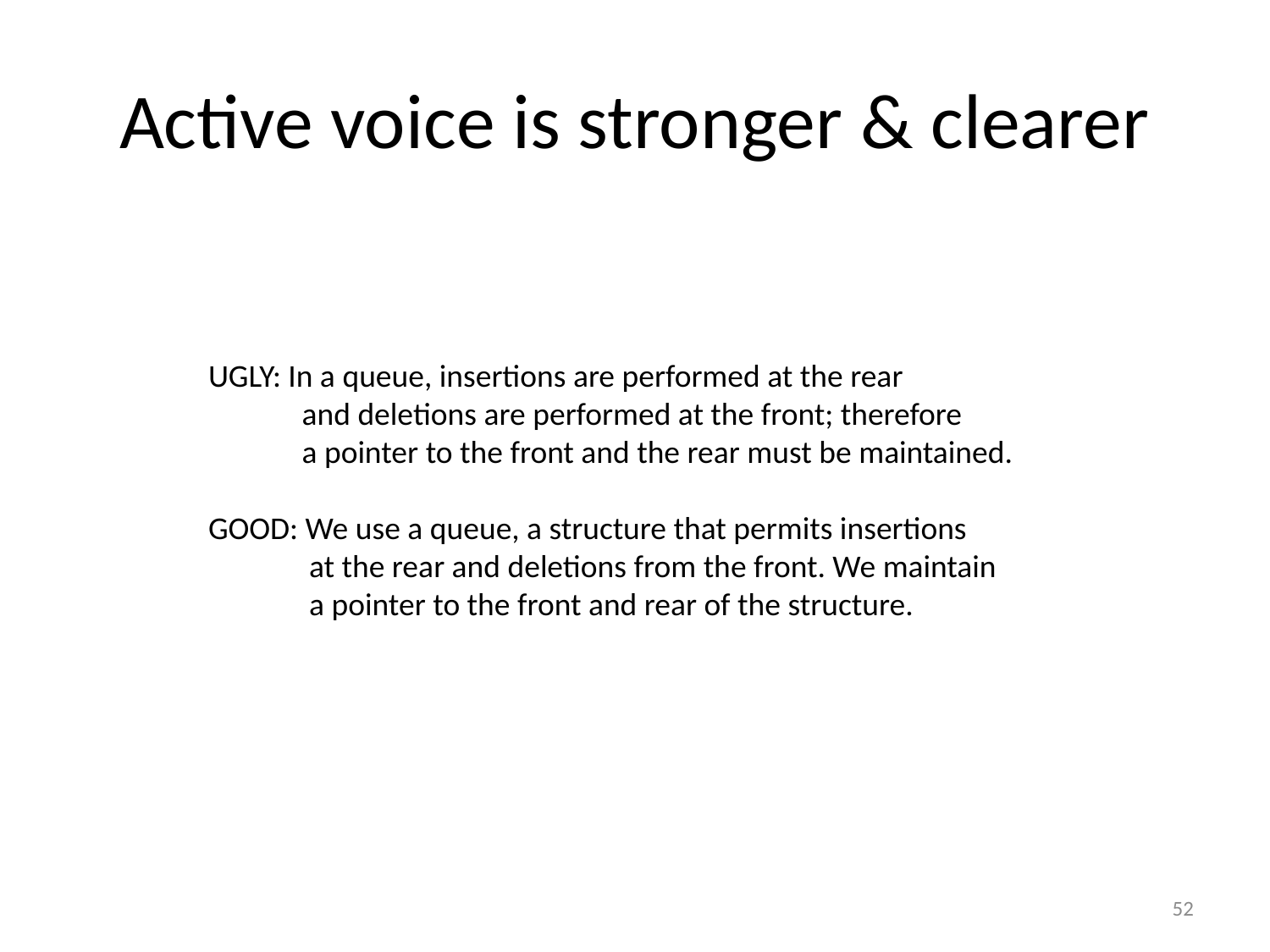

# Active voice is stronger & clearer
UGLY: In a queue, insertions are performed at the rear
             and deletions are performed at the front; therefore
             a pointer to the front and the rear must be maintained.

GOOD: We use a queue, a structure that permits insertions
              at the rear and deletions from the front. We maintain
              a pointer to the front and rear of the structure.
52